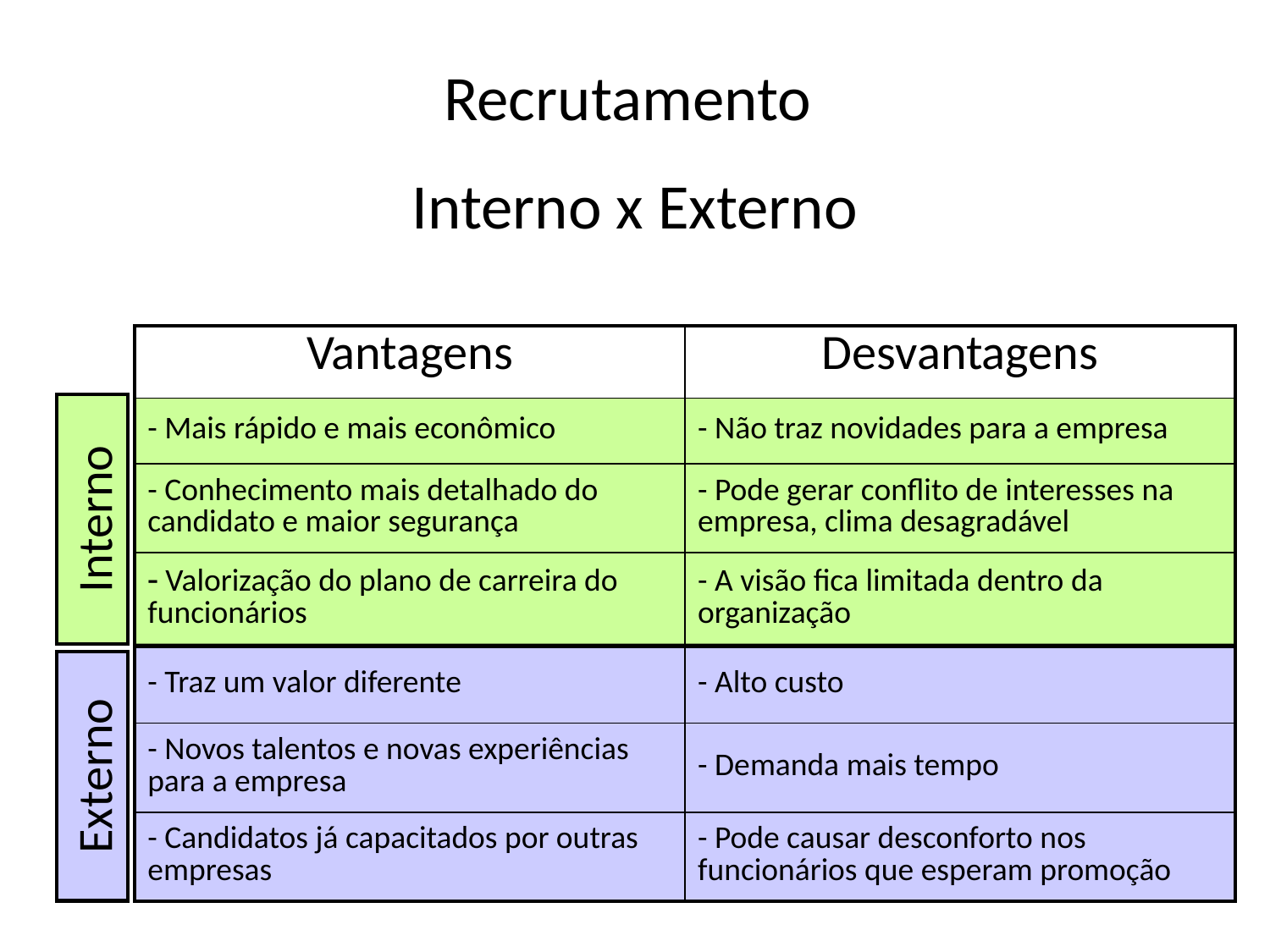

Recrutamento
Interno x Externo
| Vantagens | Desvantagens |
| --- | --- |
| - Mais rápido e mais econômico | - Não traz novidades para a empresa |
| - Conhecimento mais detalhado do candidato e maior segurança | - Pode gerar conflito de interesses na empresa, clima desagradável |
| Valorização do plano de carreira do funcionários | - A visão fica limitada dentro da organização |
| - Traz um valor diferente | - Alto custo |
| - Novos talentos e novas experiências para a empresa | - Demanda mais tempo |
| - Candidatos já capacitados por outras empresas | - Pode causar desconforto nos funcionários que esperam promoção |
Interno

Externo